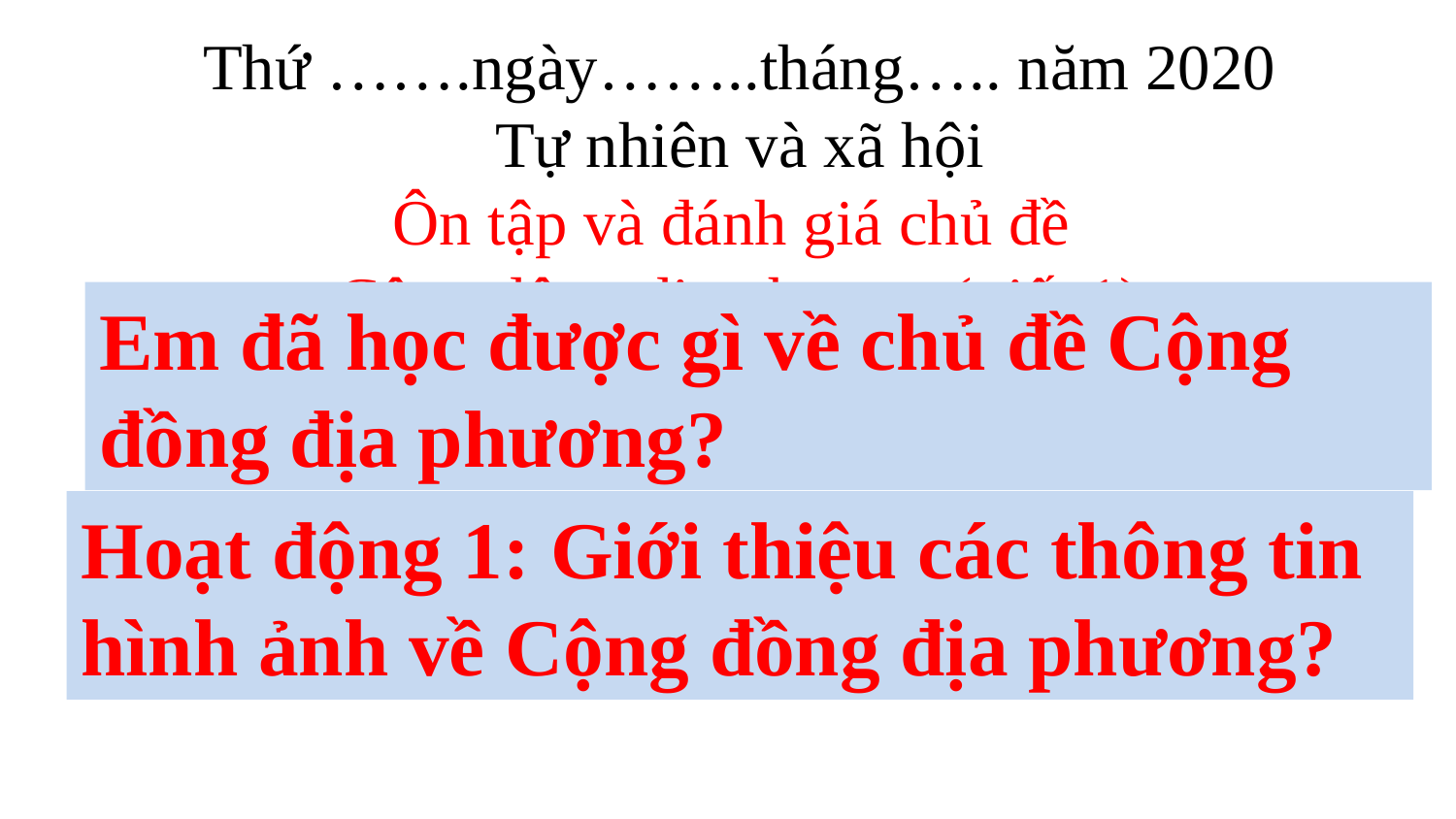

Thứ …….ngày……..tháng….. năm 2020
Tự nhiên và xã hội
Ôn tập và đánh giá chủ đề
Cộng đông địa phương ( tiết 1)

Em đã học được gì về chủ đề Cộng đồng địa phương?
Hoạt động 1: Giới thiệu các thông tin hình ảnh về Cộng đồng địa phương?